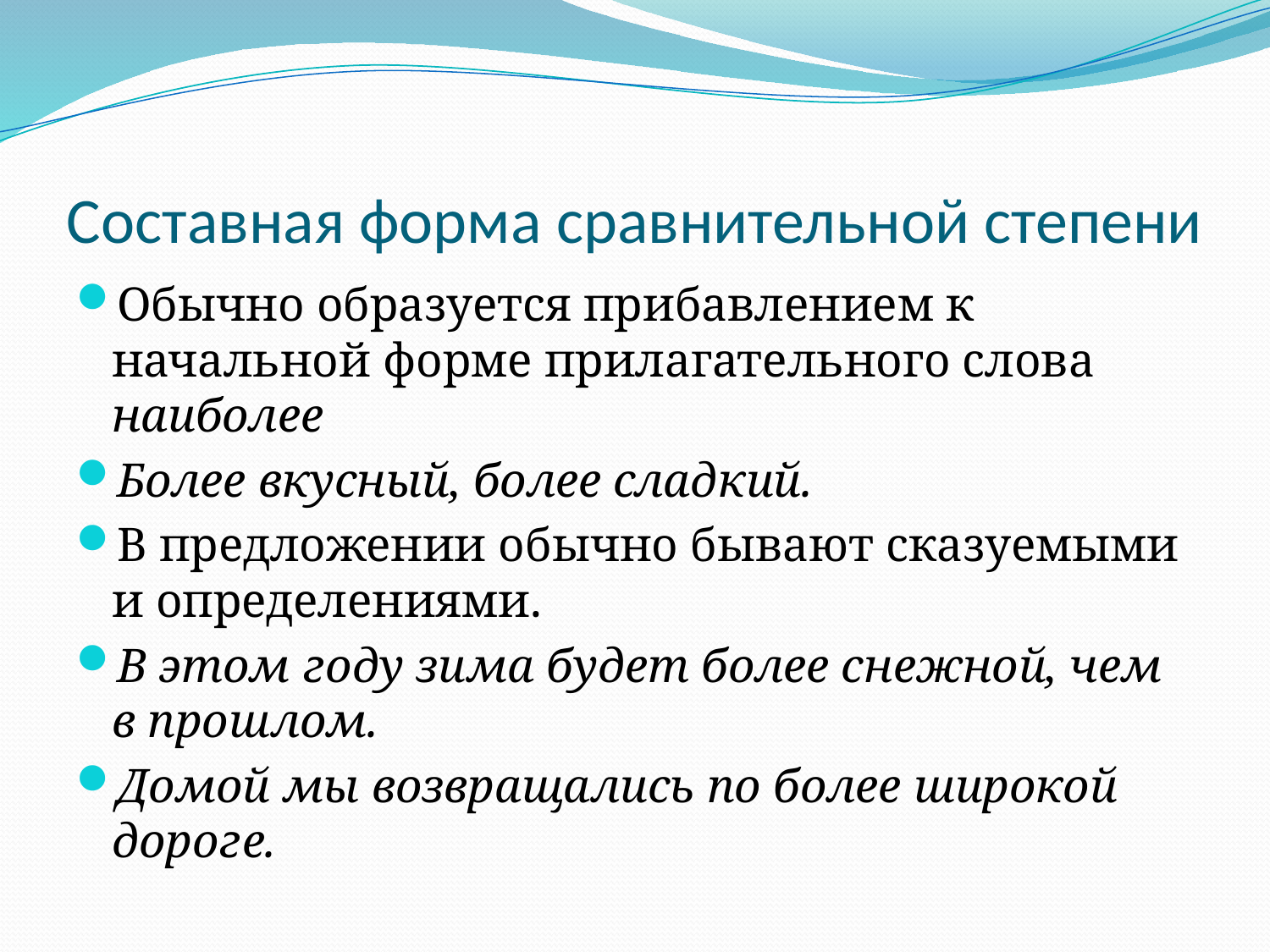

# Составная форма сравнительной степени
Обычно образуется прибавлением к начальной форме прилагательного слова наиболее
Более вкусный, более сладкий.
В предложении обычно бывают сказуемыми и определениями.
В этом году зима будет более снежной, чем в прошлом.
Домой мы возвращались по более широкой дороге.